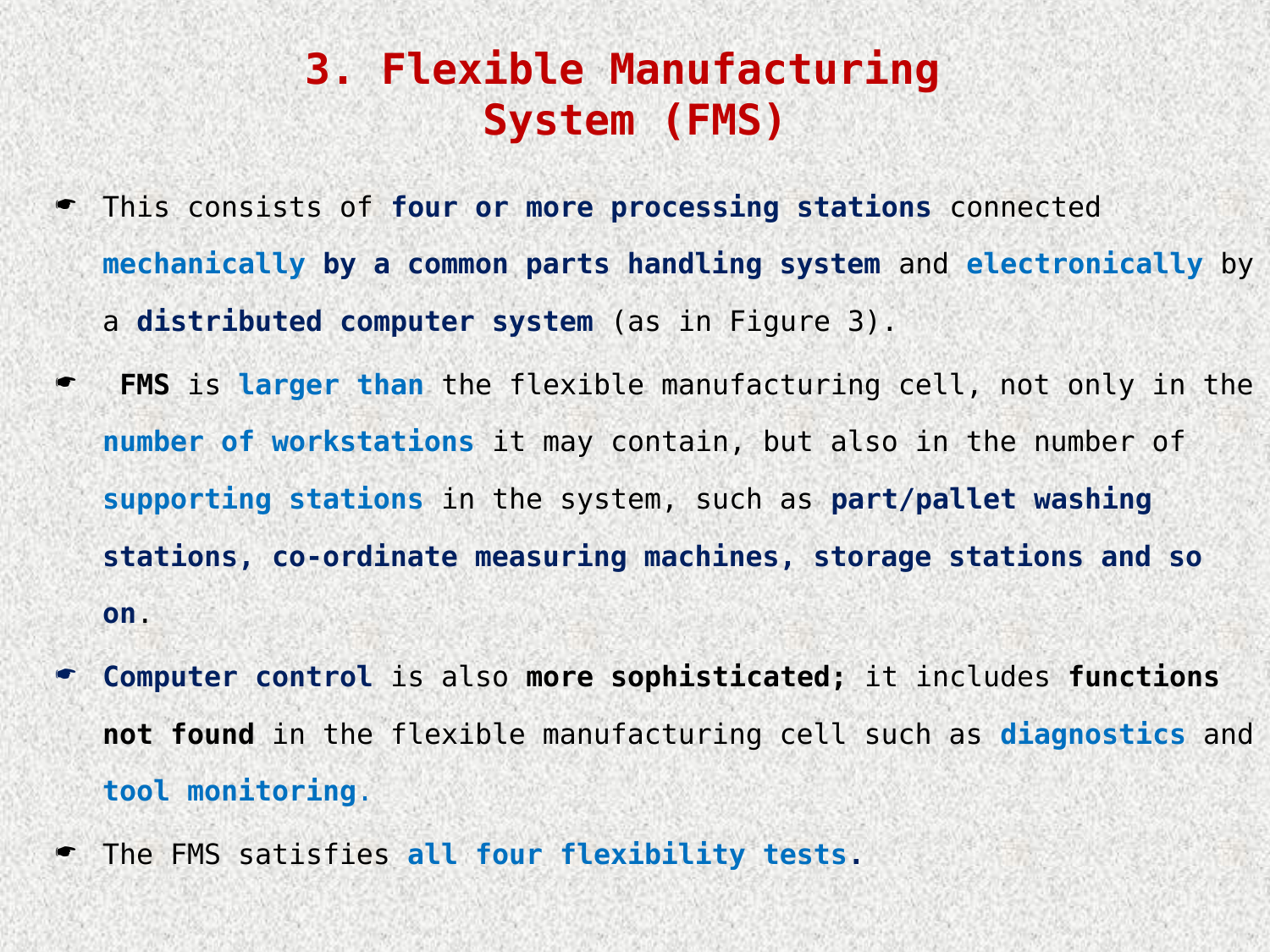

# 3. Flexible Manufacturing System (FMS)
This consists of four or more processing stations connected mechanically by a common parts handling system and electronically by a distributed computer system (as in Figure 3).
 FMS is larger than the flexible manufacturing cell, not only in the number of workstations it may contain, but also in the number of supporting stations in the system, such as part/pallet washing stations, co-ordinate measuring machines, storage stations and so on.
Computer control is also more sophisticated; it includes functions not found in the flexible manufacturing cell such as diagnostics and tool monitoring.
The FMS satisfies all four flexibility tests.